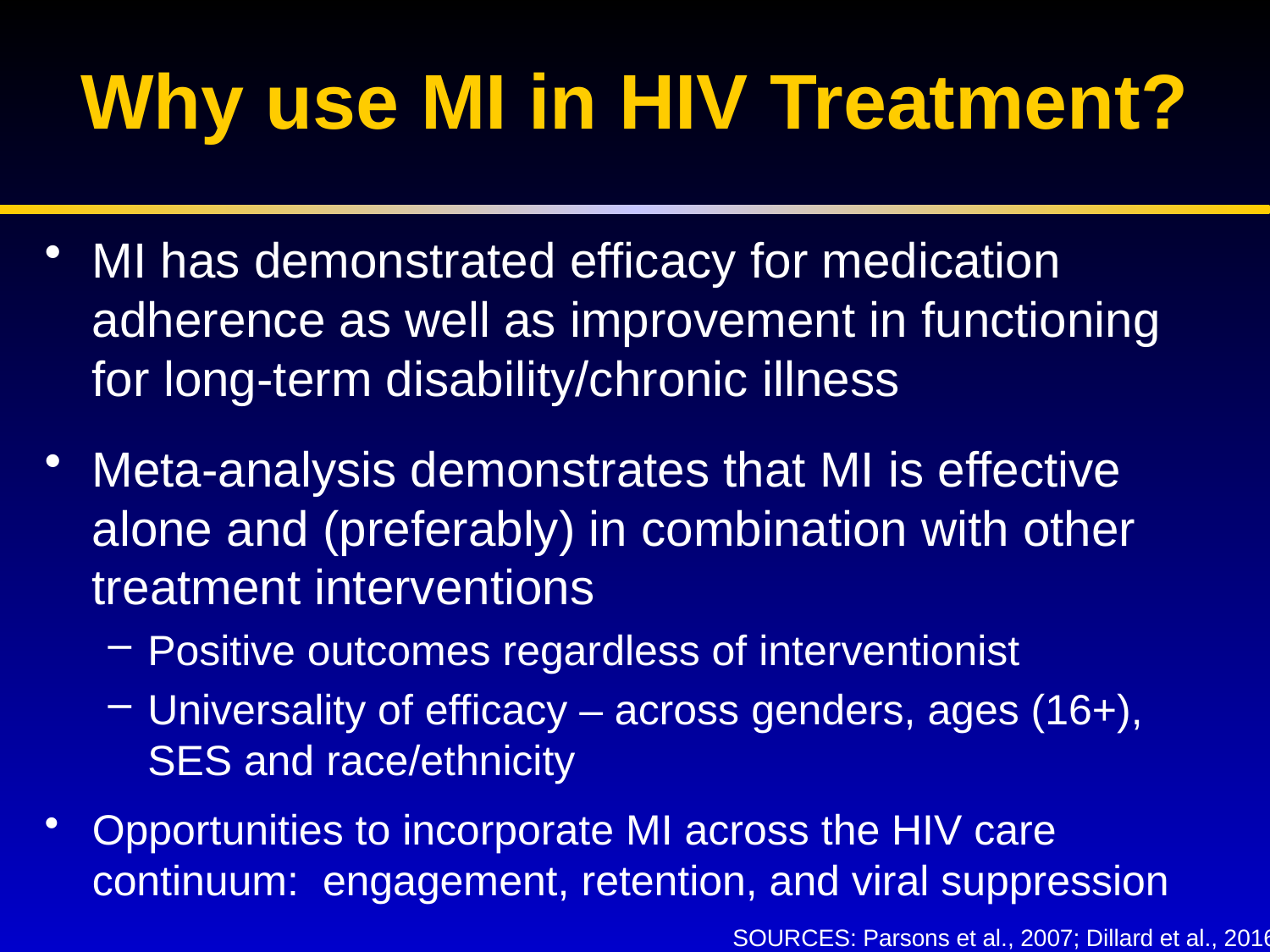

# Why use MI in HIV Treatment?
MI has demonstrated efficacy for medication adherence as well as improvement in functioning for long-term disability/chronic illness
Meta-analysis demonstrates that MI is effective alone and (preferably) in combination with other treatment interventions
Positive outcomes regardless of interventionist
Universality of efficacy – across genders, ages (16+), SES and race/ethnicity
Opportunities to incorporate MI across the HIV care continuum:  engagement, retention, and viral suppression
SOURCES: Parsons et al., 2007; Dillard et al., 2016